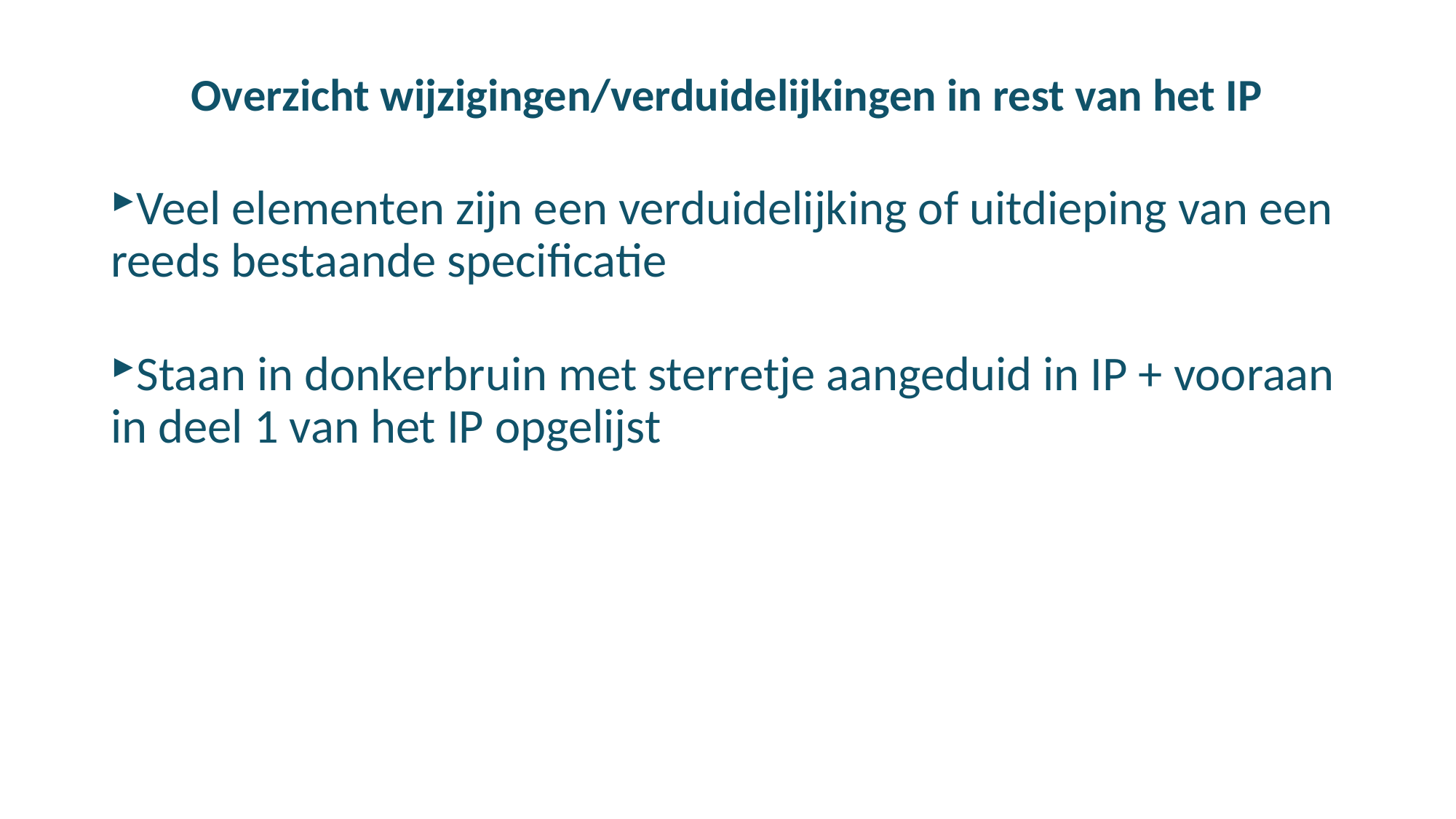

# Overzicht wijzigingen/verduidelijkingen in rest van het IP
Veel elementen zijn een verduidelijking of uitdieping van een reeds bestaande specificatie

Staan in donkerbruin met sterretje aangeduid in IP + vooraan in deel 1 van het IP opgelijst